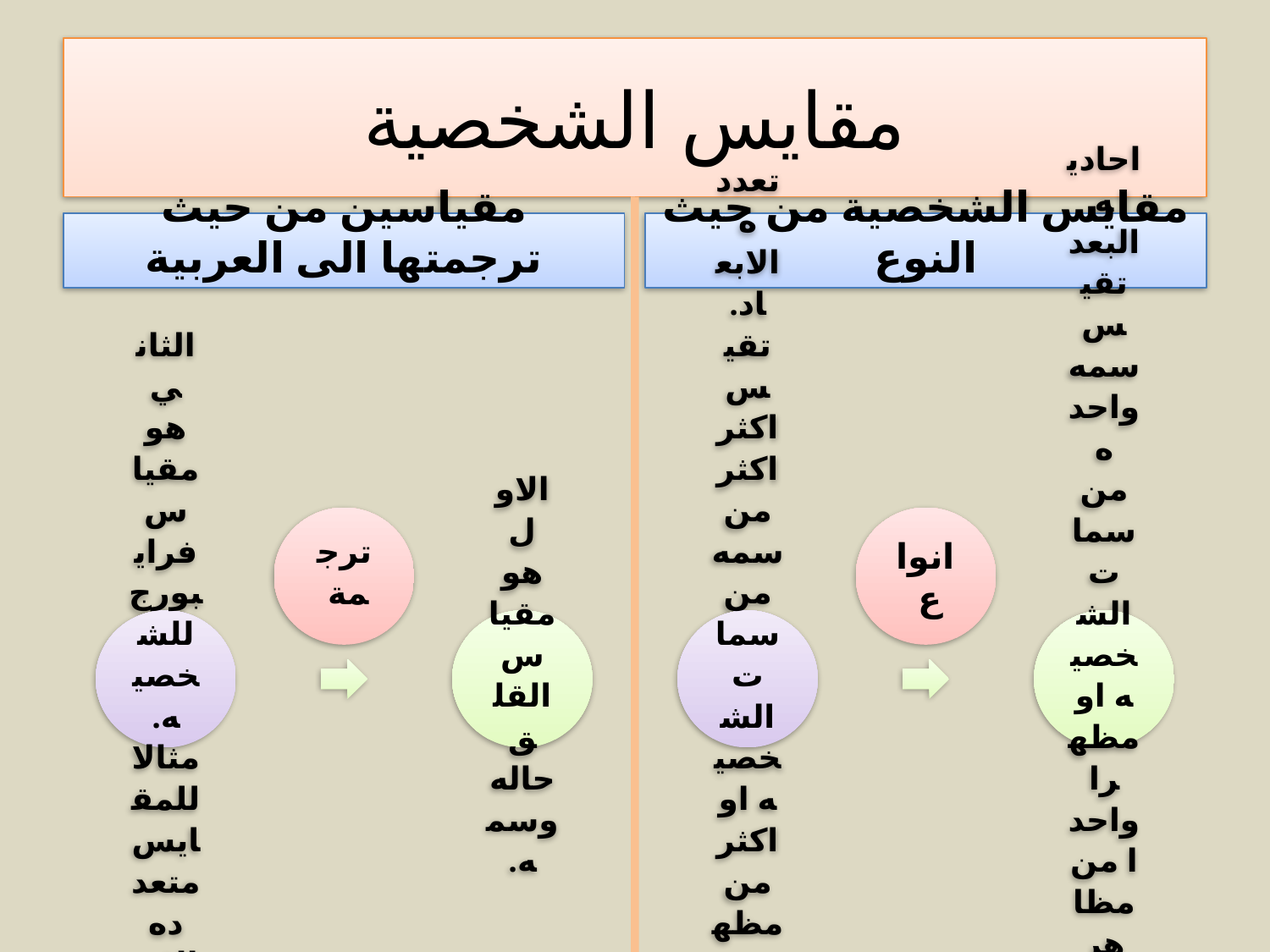

# مقايس الشخصية
مقياسين من حيث ترجمتها الى العربية
مقايس الشخصية من حيث النوع
ترجمة